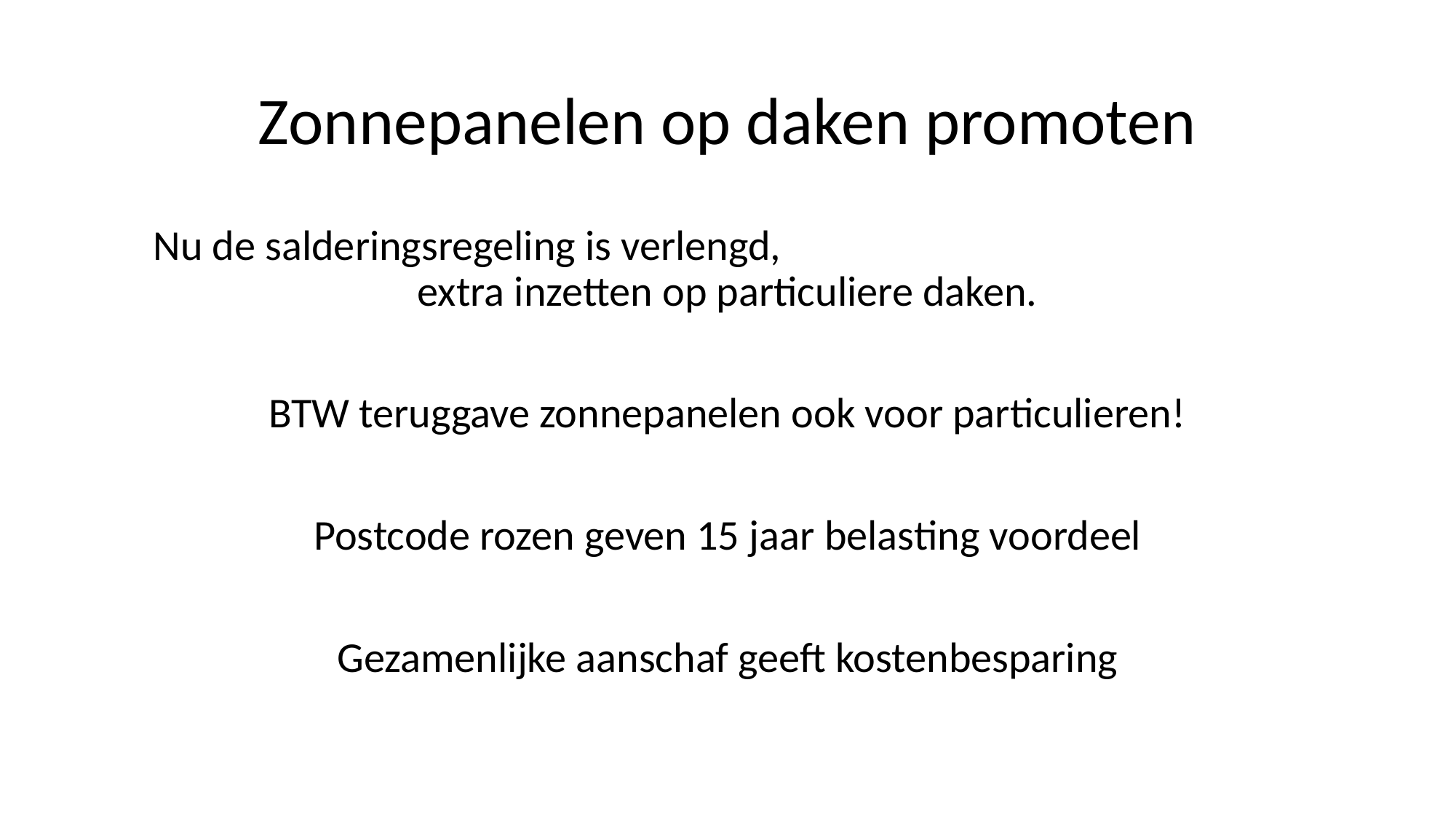

# Zonnepanelen op daken promoten
Nu de salderingsregeling is verlengd,                                                       extra inzetten op particuliere daken.

BTW teruggave zonnepanelen ook voor particulieren!

Postcode rozen geven 15 jaar belasting voordeel

Gezamenlijke aanschaf geeft kostenbesparing